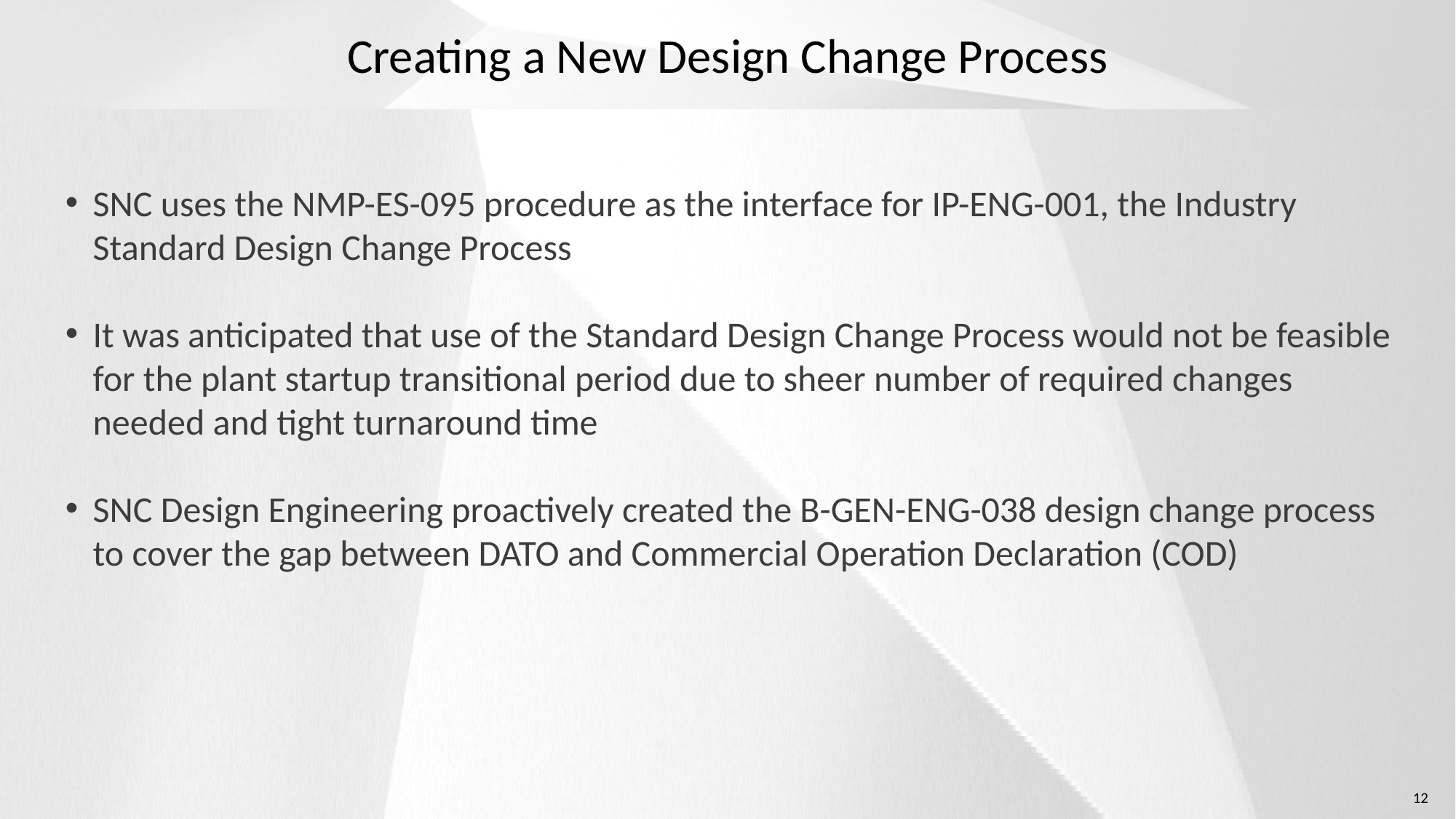

# Creating a New Design Change Process
SNC uses the NMP-ES-095 procedure as the interface for IP-ENG-001, the Industry Standard Design Change Process

It was anticipated that use of the Standard Design Change Process would not be feasible for the plant startup transitional period due to sheer number of required changes needed and tight turnaround time

SNC Design Engineering proactively created the B-GEN-ENG-038 design change process to cover the gap between DATO and Commercial Operation Declaration (COD)